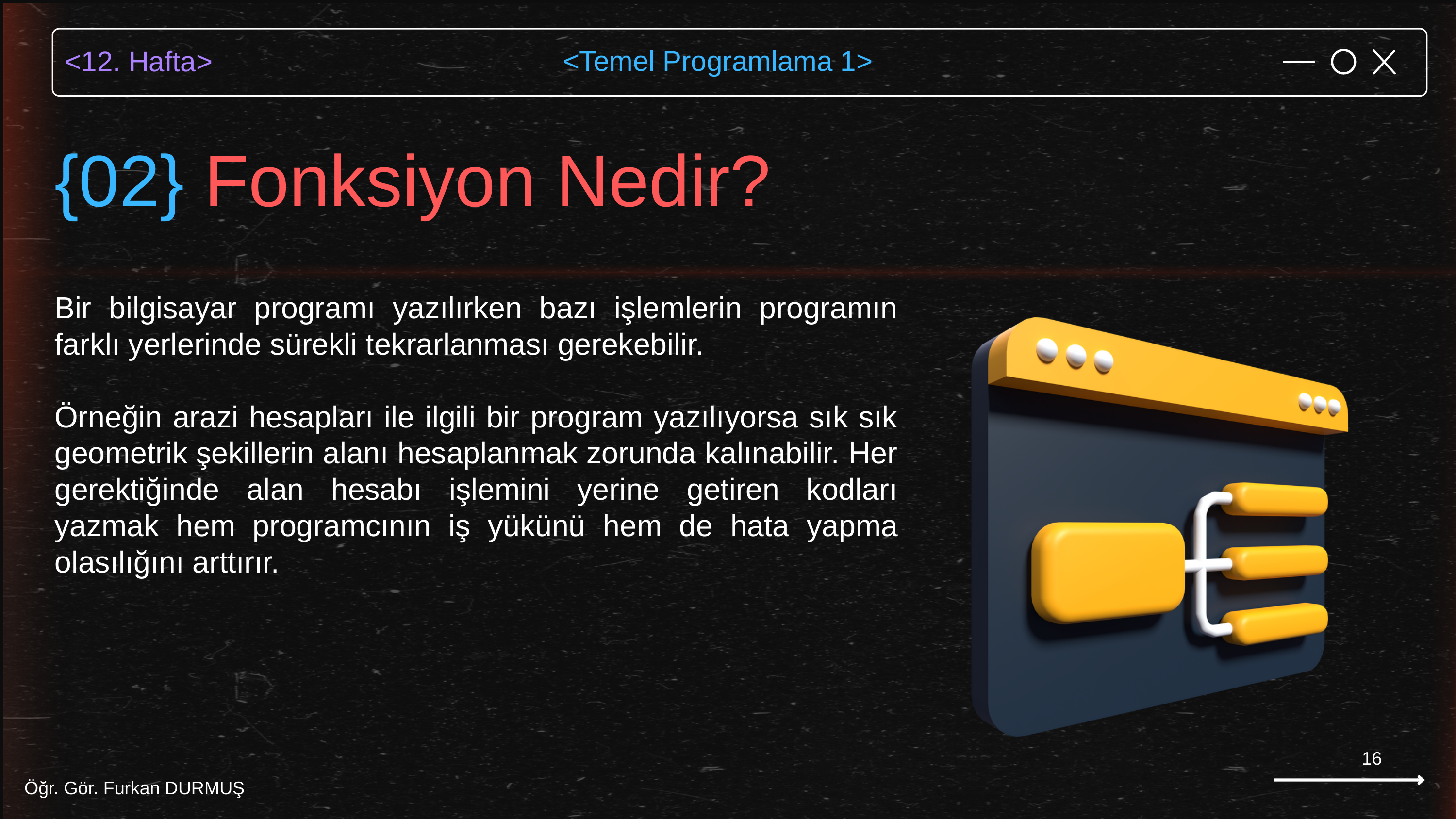

{02} Fonksiyon Nedir?
Bir bilgisayar programı yazılırken bazı işlemlerin programın farklı yerlerinde sürekli tekrarlanması gerekebilir.

Örneğin arazi hesapları ile ilgili bir program yazılıyorsa sık sık geometrik şekillerin alanı hesaplanmak zorunda kalınabilir. Her gerektiğinde alan hesabı işlemini yerine getiren kodları yazmak hem programcının iş yükünü hem de hata yapma olasılığını arttırır.

16